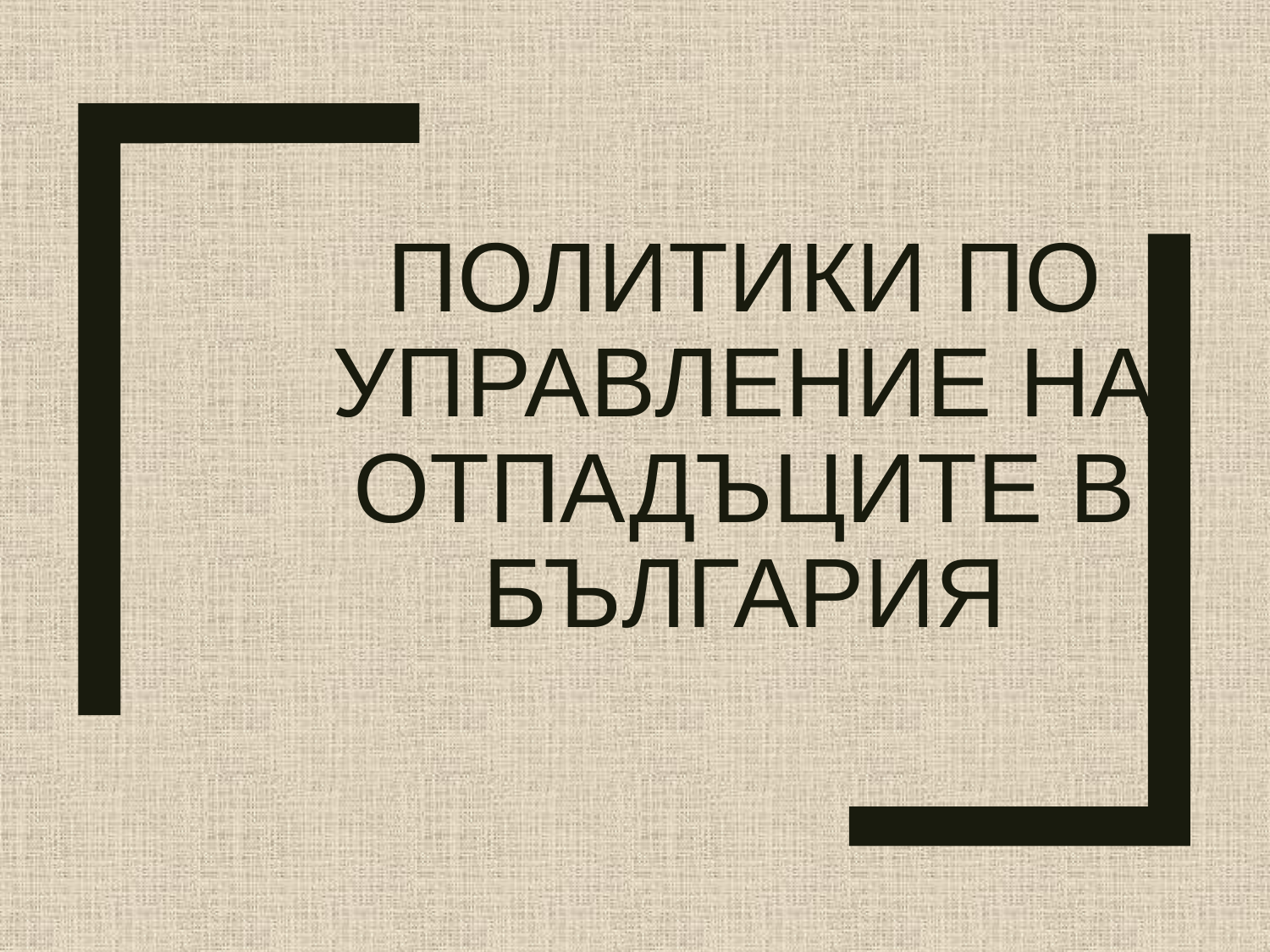

# ПОЛИТИКИ ПО УПРАВЛЕНИЕ НА ОТПАДЪЦИТЕ В БЪЛГАРИЯ